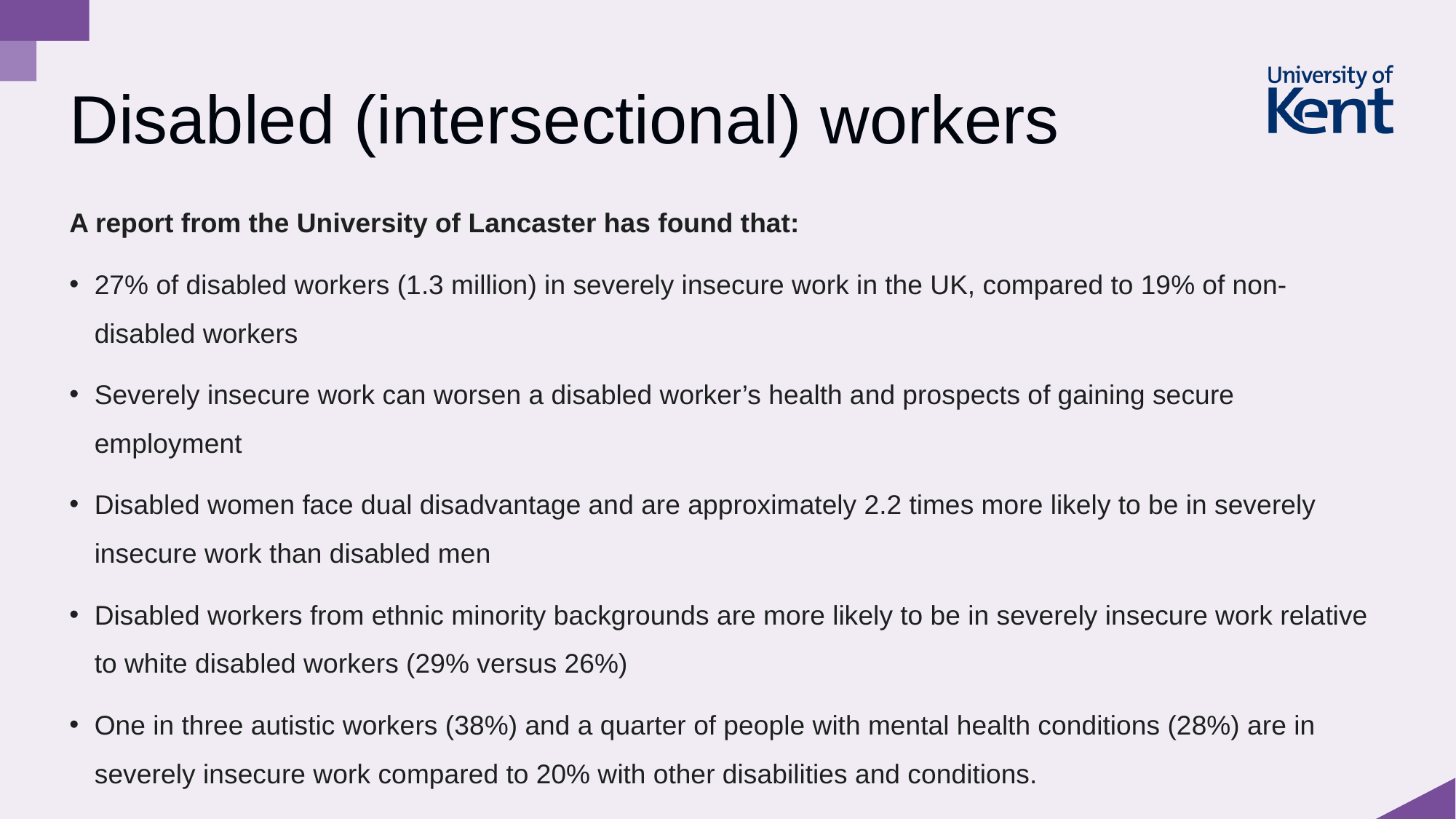

# Disabled (intersectional) workers
A report from the University of Lancaster has found that:
27% of disabled workers (1.3 million) in severely insecure work in the UK, compared to 19% of non-disabled workers
Severely insecure work can worsen a disabled worker’s health and prospects of gaining secure employment
Disabled women face dual disadvantage and are approximately 2.2 times more likely to be in severely insecure work than disabled men
Disabled workers from ethnic minority backgrounds are more likely to be in severely insecure work relative to white disabled workers (29% versus 26%)
One in three autistic workers (38%) and a quarter of people with mental health conditions (28%) are in severely insecure work compared to 20% with other disabilities and conditions.